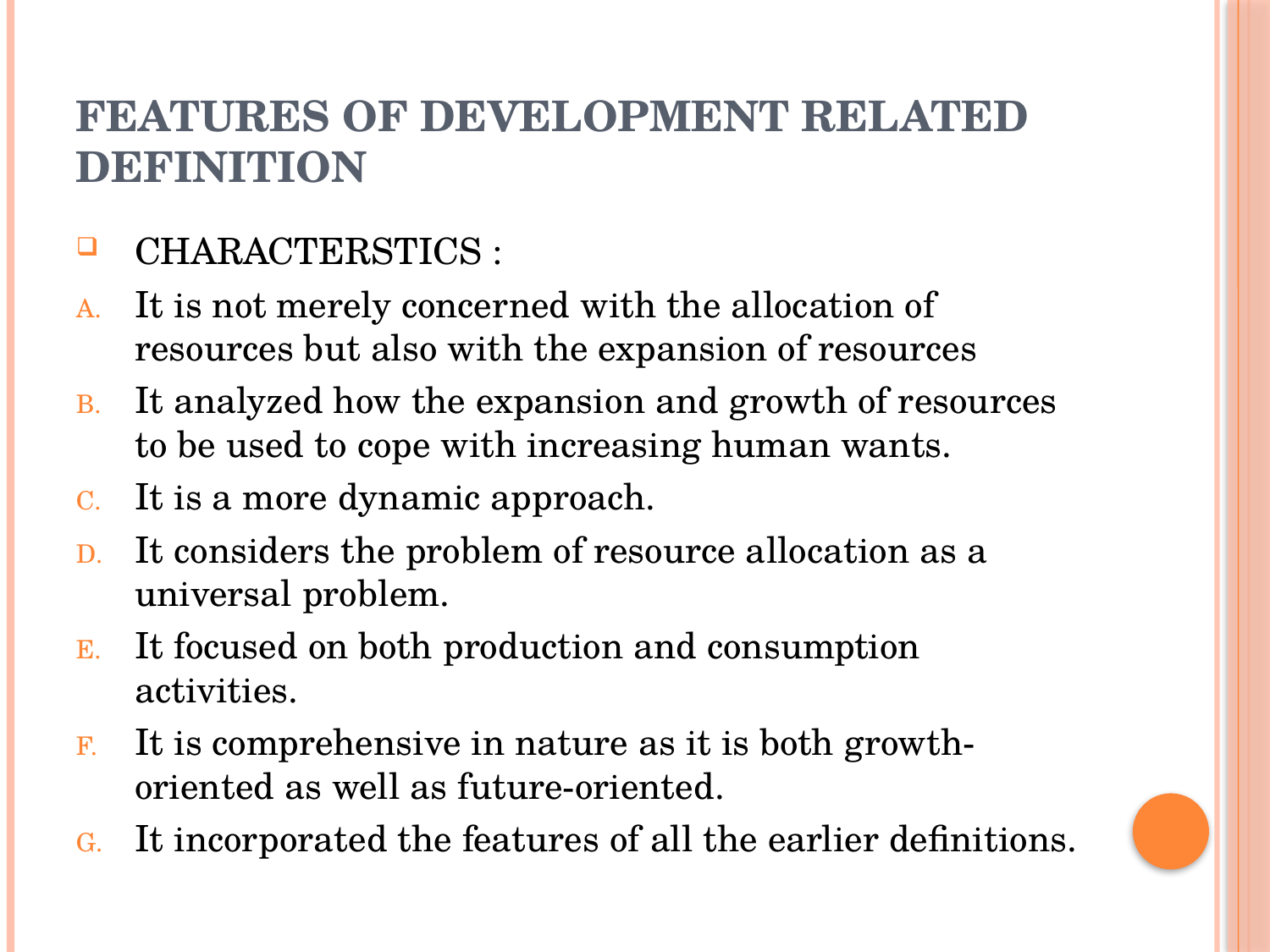

# FEATURES OF DEVELOPMENT RELATED DEFINITION
CHARACTERSTICS :
It is not merely concerned with the allocation of resources but also with the expansion of resources
It analyzed how the expansion and growth of resources to be used to cope with increasing human wants.
It is a more dynamic approach.
It considers the problem of resource allocation as a universal problem.
It focused on both production and consumption activities.
It is comprehensive in nature as it is both growth-oriented as well as future-oriented.
It incorporated the features of all the earlier definitions.